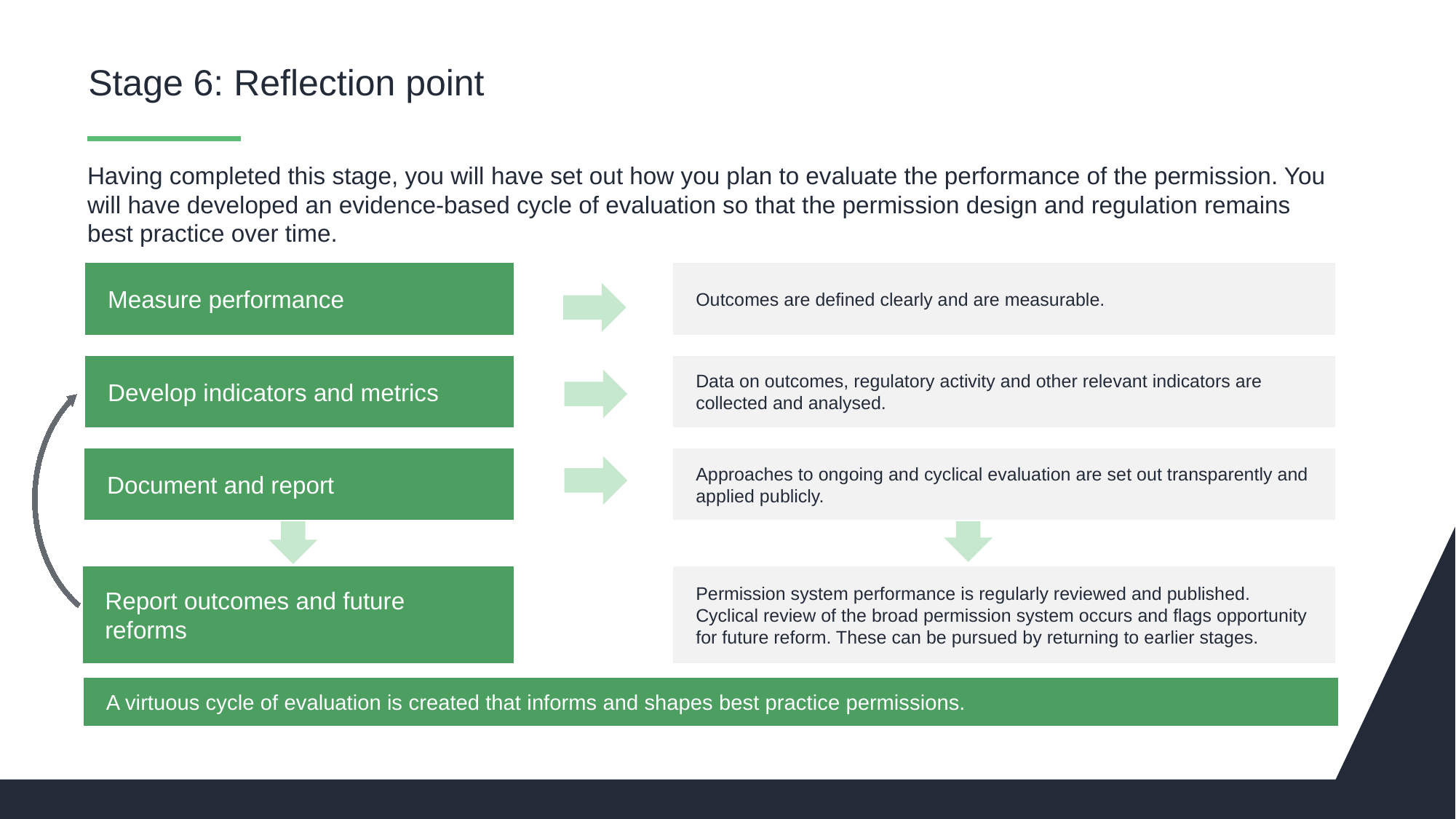

# Stage 6: Reflection point
Having completed this stage, you will have set out how you plan to evaluate the performance of the permission. You will have developed an evidence-based cycle of evaluation so that the permission design and regulation remains best practice over time.

Measure performance
Outcomes are defined clearly and are measurable.

Develop indicators and metrics
Data on outcomes, regulatory activity and other relevant indicators are collected and analysed.

Document and report
Approaches to ongoing and cyclical evaluation are set out transparently and applied publicly.

Report outcomes and future reforms
Permission system performance is regularly reviewed and published. Cyclical review of the broad permission system occurs and flags opportunity for future reform. These can be pursued by returning to earlier stages.
A virtuous cycle of evaluation is created that informs and shapes best practice permissions.